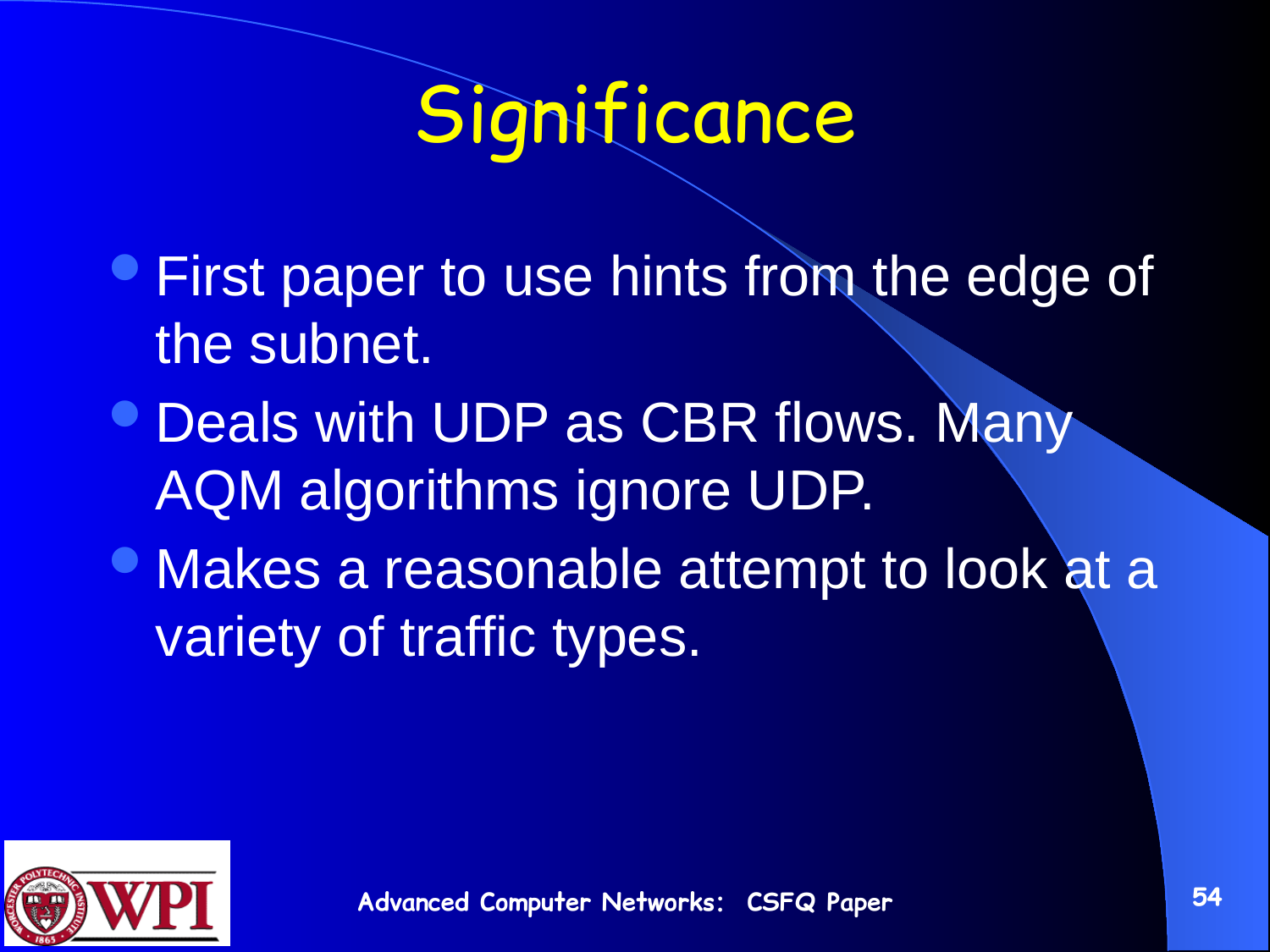

# Significance
First paper to use hints from the edge of the subnet.
Deals with UDP as CBR flows. Many AQM algorithms ignore UDP.
Makes a reasonable attempt to look at a variety of traffic types.
54
Advanced Computer Networks:  CSFQ Paper